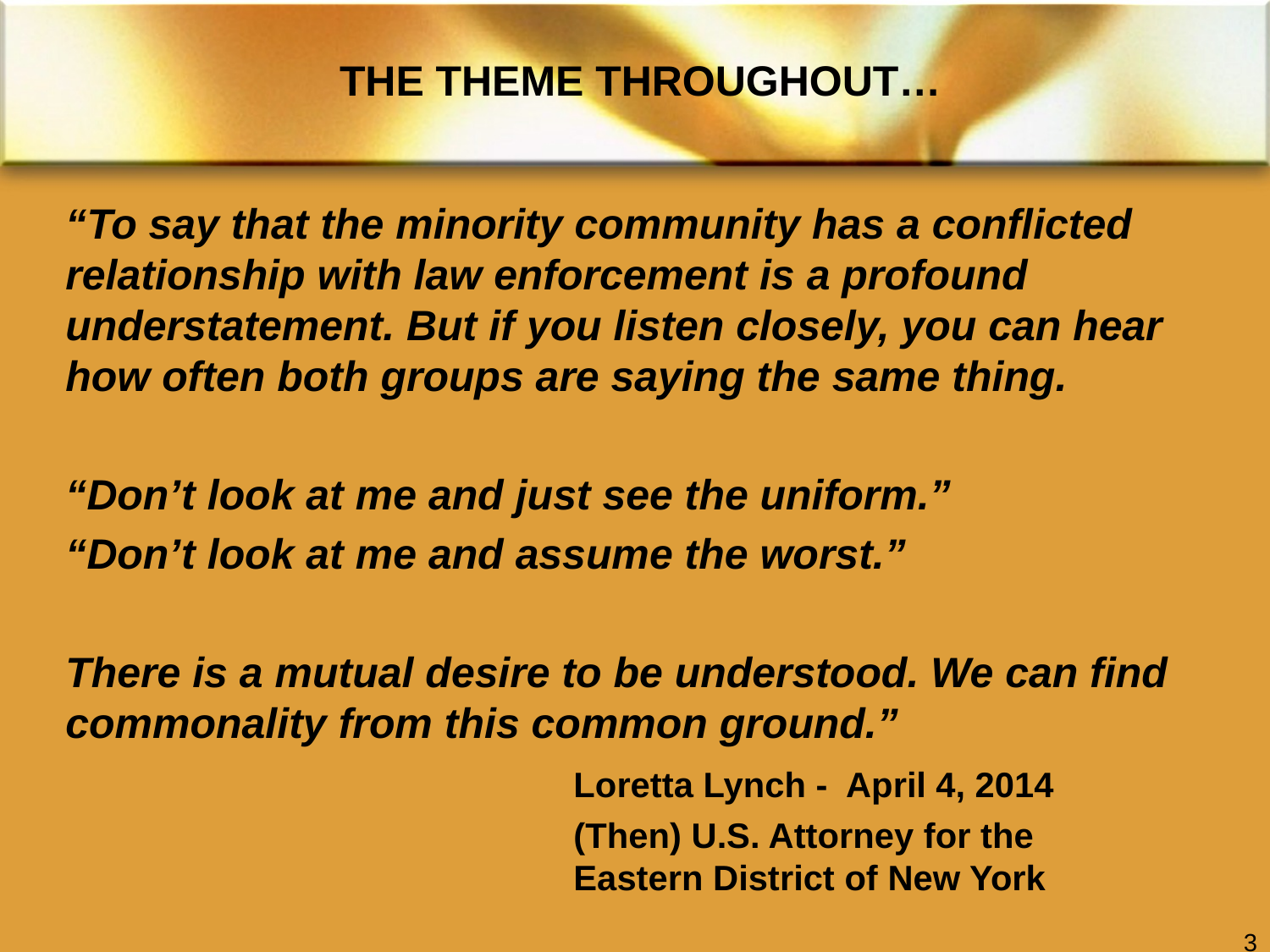

# THE THEME THROUGHOUT…
“To say that the minority community has a conflicted relationship with law enforcement is a profound understatement. But if you listen closely, you can hear how often both groups are saying the same thing.

“Don’t look at me and just see the uniform.”
“Don’t look at me and assume the worst.”

There is a mutual desire to be understood. We can find commonality from this common ground.”
				Loretta Lynch -  April 4, 2014
				(Then) U.S. Attorney for the 						Eastern District of New York
3